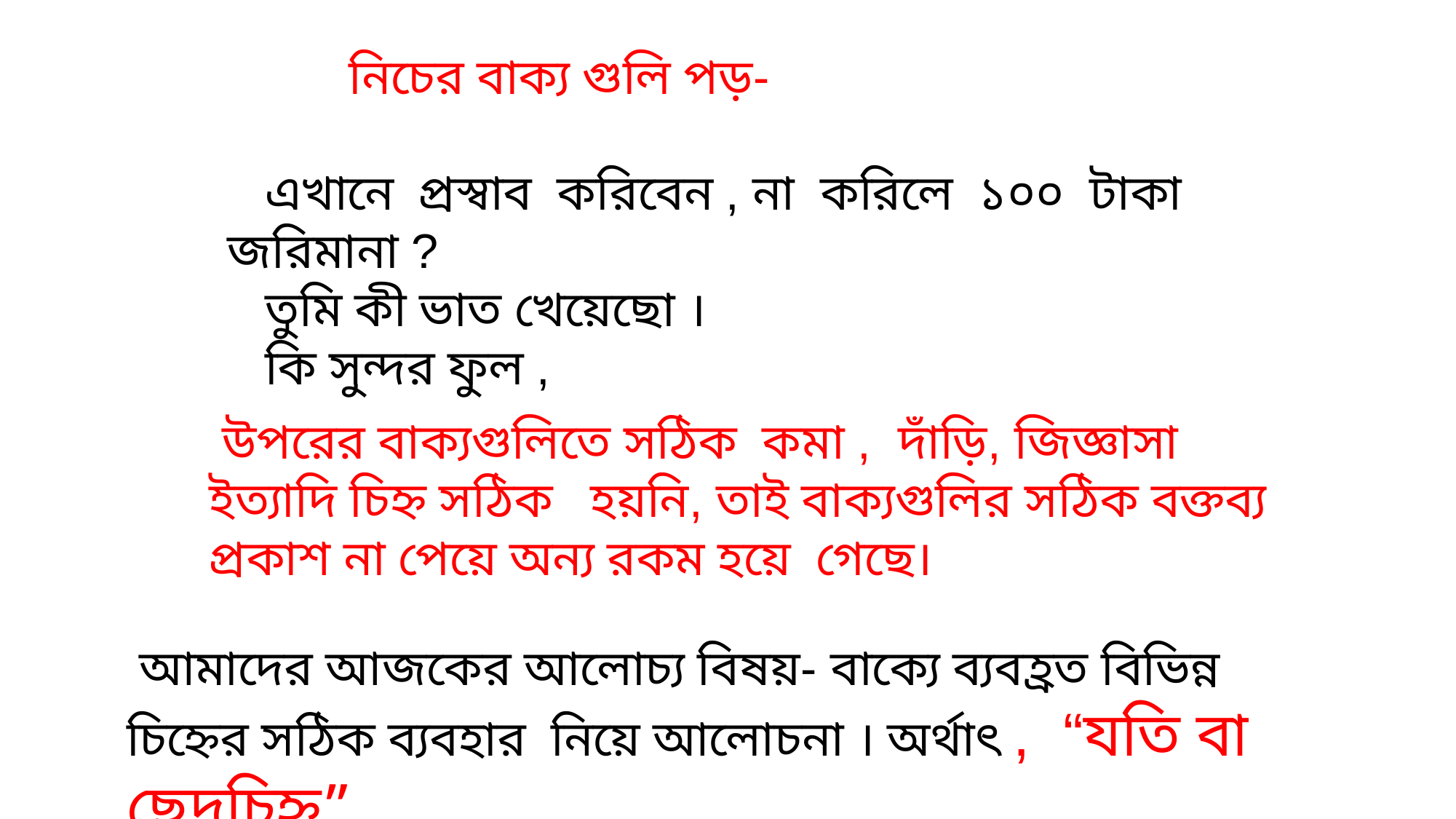

নিচের বাক্য গুলি পড়-
   এখানে  প্রস্বাব  করিবেন , না  করিলে  ১০০  টাকা  জরিমানা ?
   তুমি কী ভাত খেয়েছো ।
   কি সুন্দর ফুল ,
 উপরের বাক্যগুলিতে সঠিক  কমা ,  দাঁড়ি, জিজ্ঞাসা ইত্যাদি চিহ্ন সঠিক   হয়নি, তাই বাক্যগুলির সঠিক বক্তব্য প্রকাশ না পেয়ে অন্য রকম হয়ে  গেছে।
 আমাদের আজকের আলোচ্য বিষয়- বাক্যে ব্যবহ্রত বিভিন্ন চিহ্নের সঠিক ব্যবহার  নিয়ে আলোচনা । অর্থাৎ ,  “যতি বা ছেদচিহ্ন”